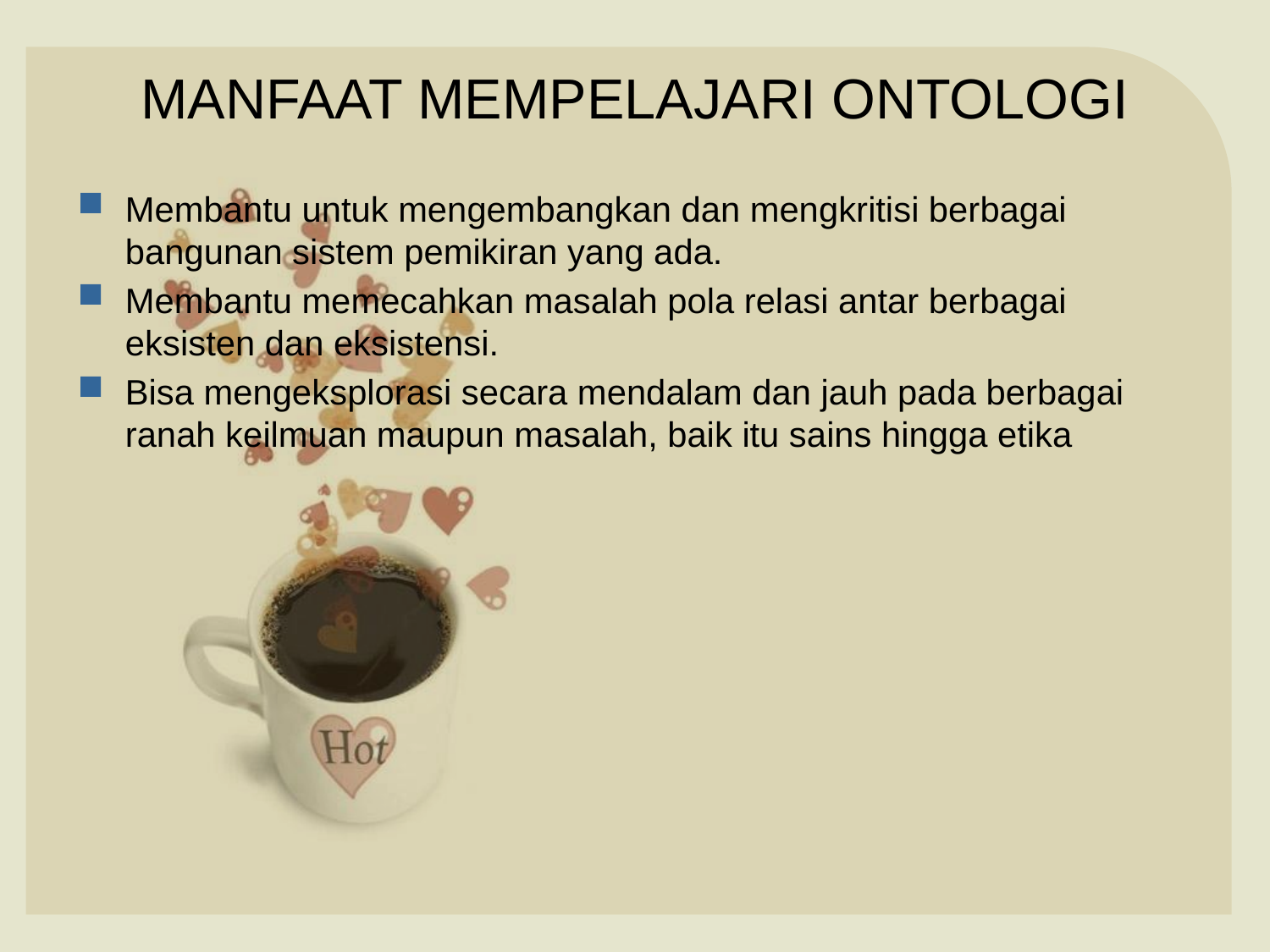

# MANFAAT MEMPELAJARI ONTOLOGI
Membantu untuk mengembangkan dan mengkritisi berbagai bangunan sistem pemikiran yang ada.
Membantu memecahkan masalah pola relasi antar berbagai eksisten dan eksistensi.
Bisa mengeksplorasi secara mendalam dan jauh pada berbagai ranah keilmuan maupun masalah, baik itu sains hingga etika